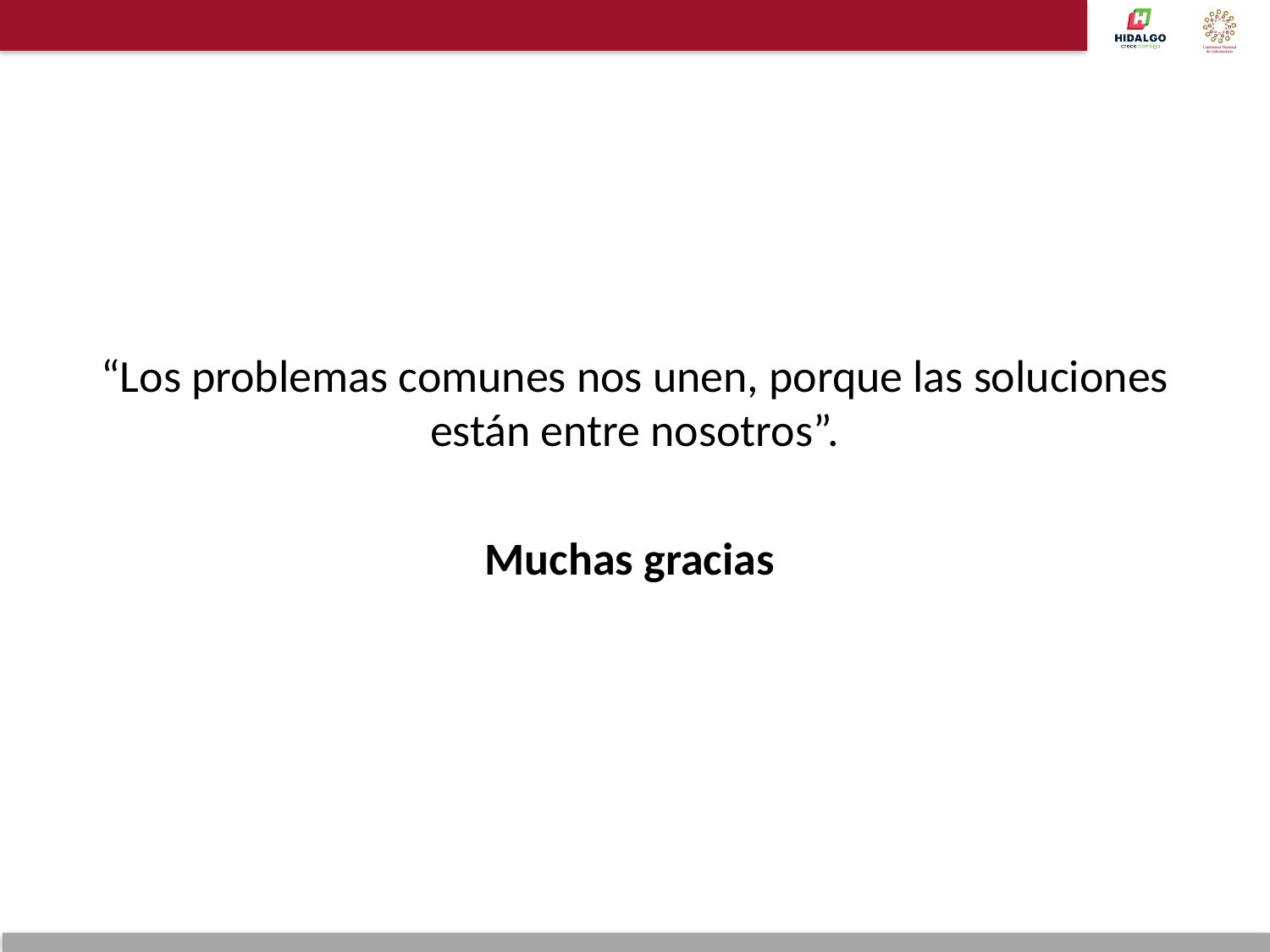

“Los problemas comunes nos unen, porque las soluciones están entre nosotros”.

Muchas gracias